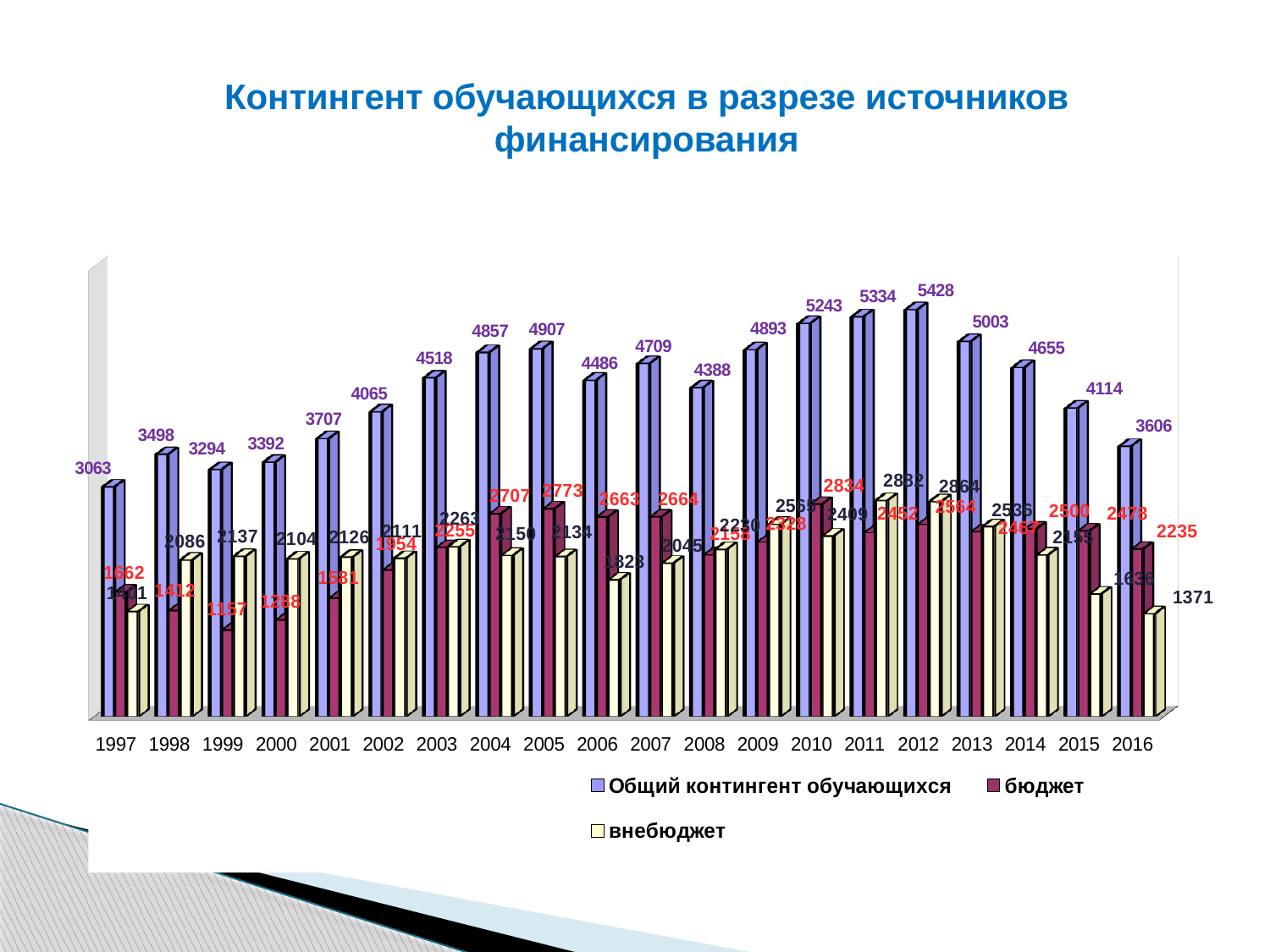

# Контингент обучающихся в разрезе источников финансирования

[unsupported chart]